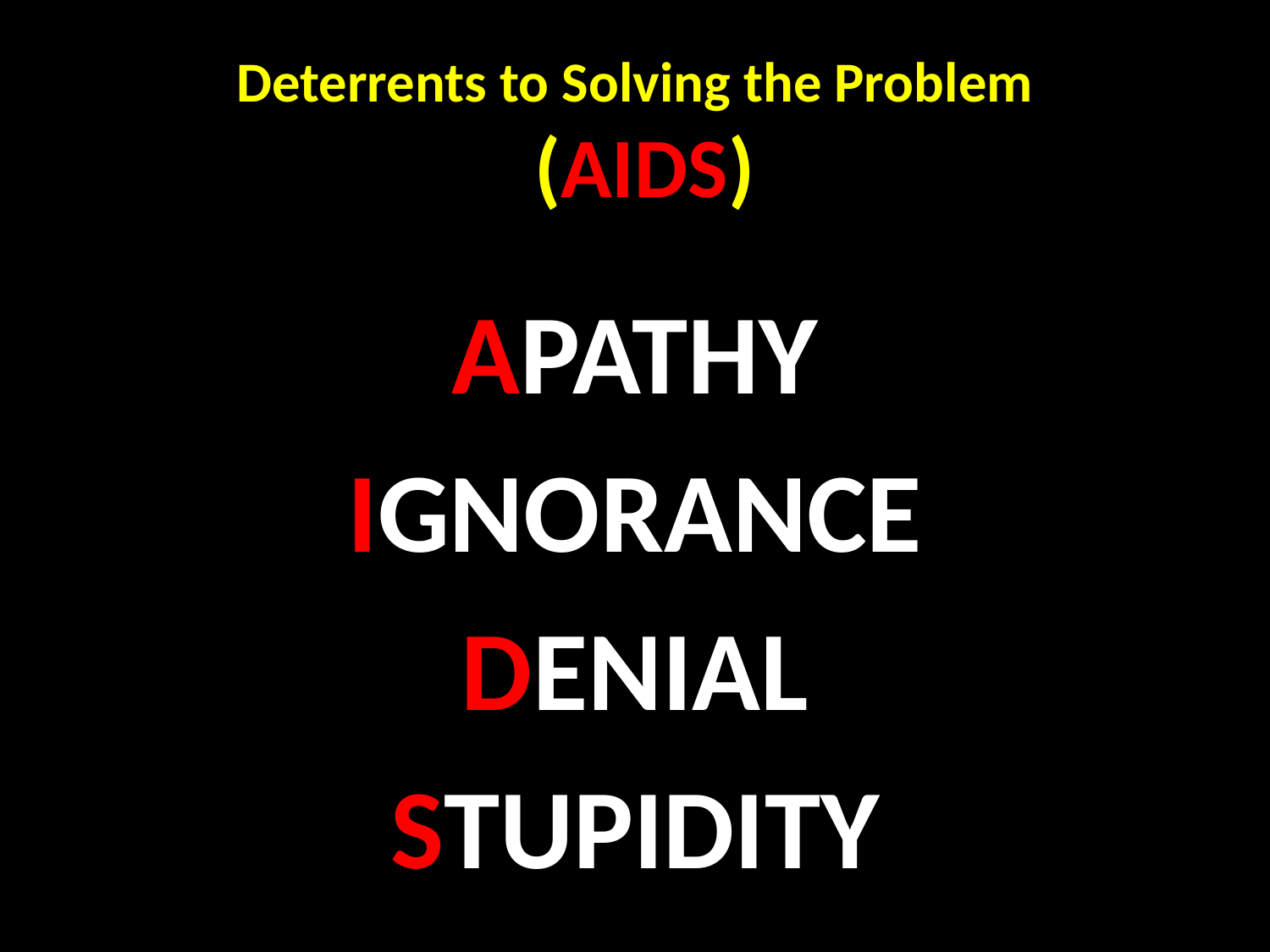

# Deterrents to Solving the Problem (AIDS)
Apathy
Ignorance
Denial
Stupidity